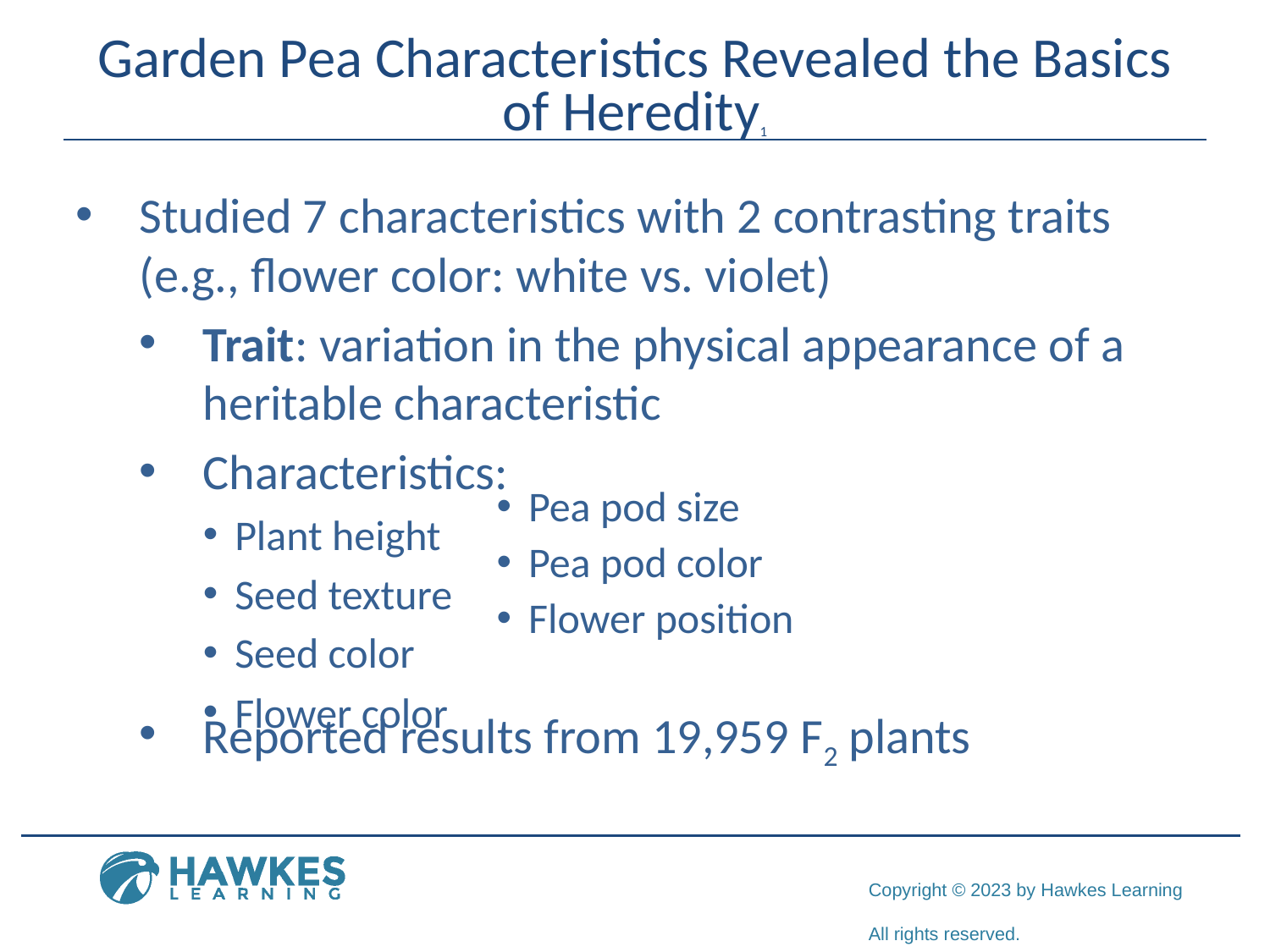

# Garden Pea Characteristics Revealed the Basics of Heredity1
Studied 7 characteristics with 2 contrasting traits (e.g., flower color: white vs. violet)
Trait: variation in the physical appearance of a heritable characteristic
Characteristics:
Plant height
Seed texture
Seed color
Flower color
Pea pod size
Pea pod color
Flower position

Reported results from 19,959 F2 plants